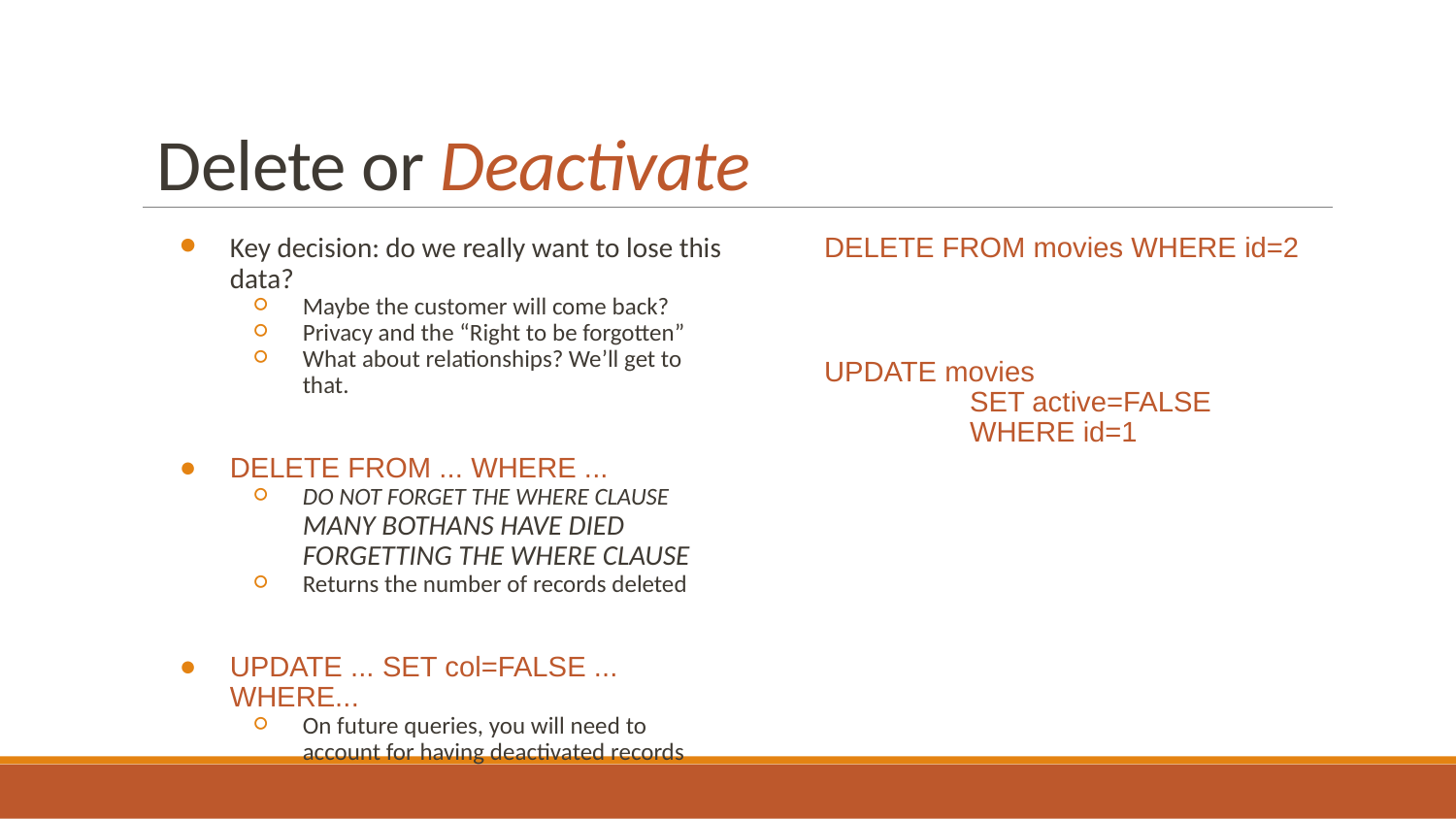

# Delete or Deactivate
Key decision: do we really want to lose this data?
Maybe the customer will come back?
Privacy and the “Right to be forgotten”
What about relationships? We’ll get to that.

DELETE FROM ... WHERE ...
DO NOT FORGET THE WHERE CLAUSE
MANY BOTHANS HAVE DIED FORGETTING THE WHERE CLAUSE
Returns the number of records deleted

UPDATE ... SET col=FALSE ... WHERE...
On future queries, you will need to account for having deactivated records
DELETE FROM movies WHERE id=2

UPDATE movies
	SET active=FALSE
	WHERE id=1